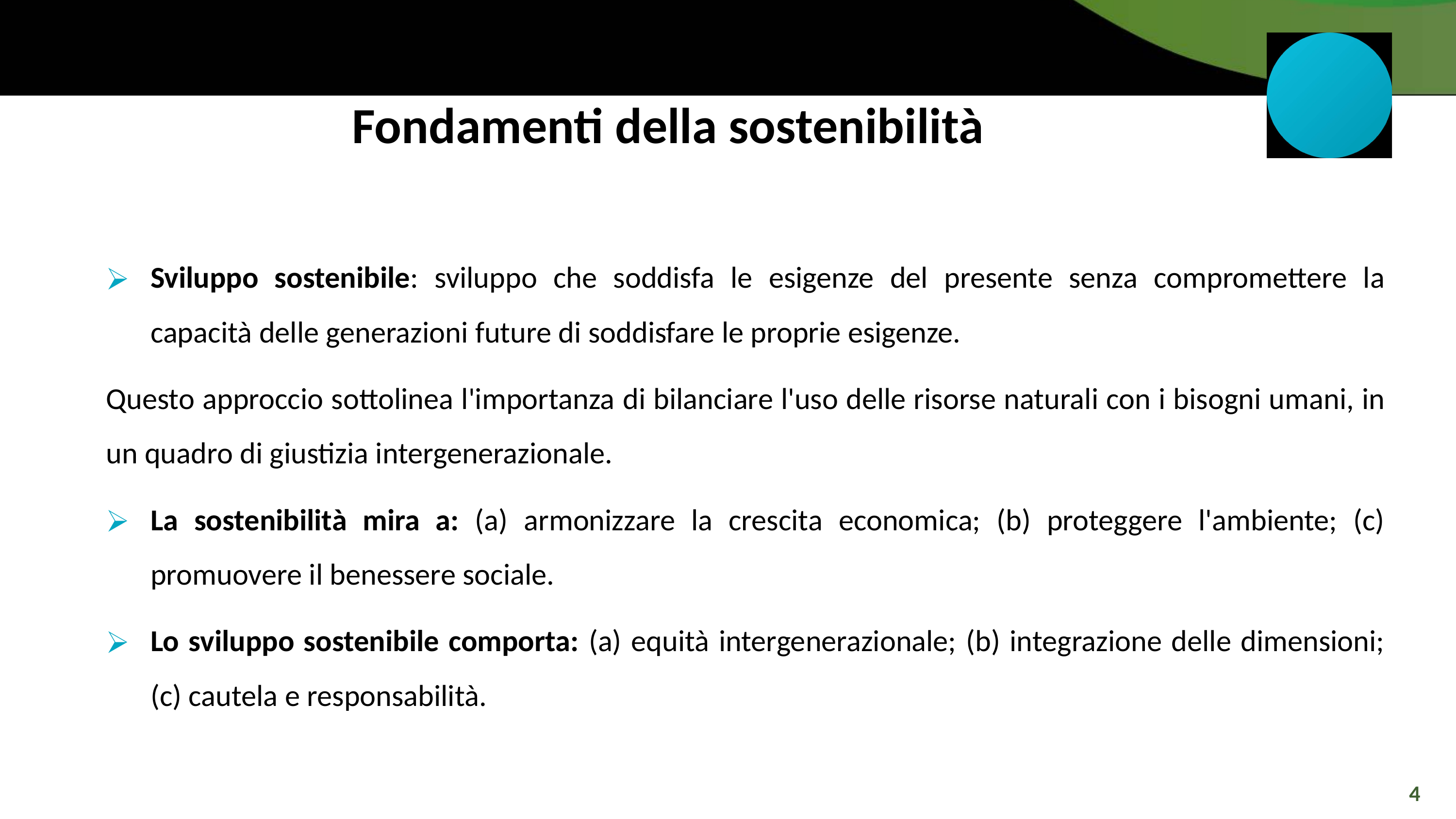

Fondamenti della sostenibilità

Sviluppo sostenibile: sviluppo che soddisfa le esigenze del presente senza compromettere la capacità delle generazioni future di soddisfare le proprie esigenze.
Questo approccio sottolinea l'importanza di bilanciare l'uso delle risorse naturali con i bisogni umani, in un quadro di giustizia intergenerazionale.
La sostenibilità mira a: (a) armonizzare la crescita economica; (b) proteggere l'ambiente; (c) promuovere il benessere sociale.
Lo sviluppo sostenibile comporta: (a) equità intergenerazionale; (b) integrazione delle dimensioni; (c) cautela e responsabilità.

4